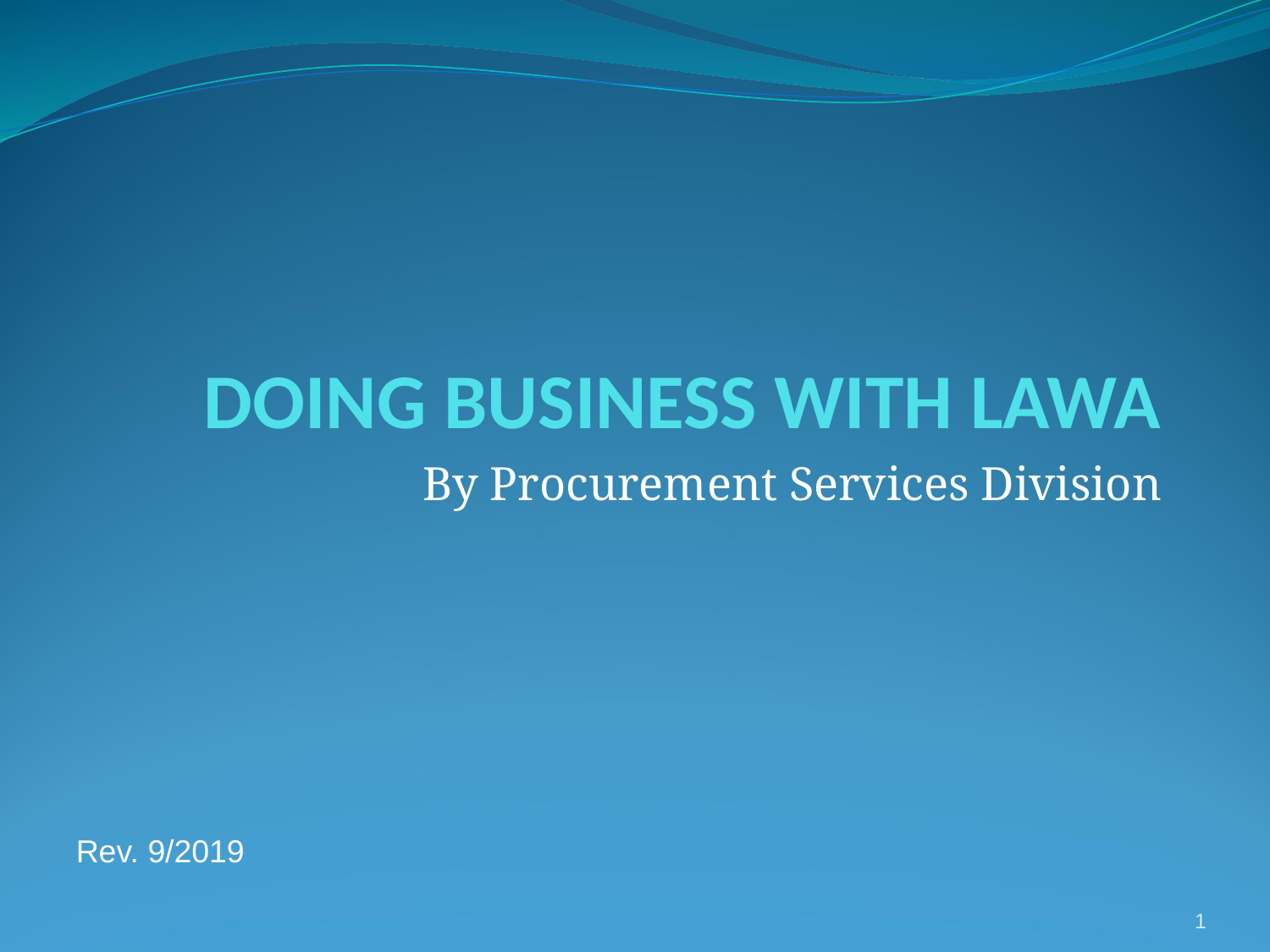

# DOING BUSINESS WITH LAWA
By Procurement Services Division
Rev. 9/2019
1